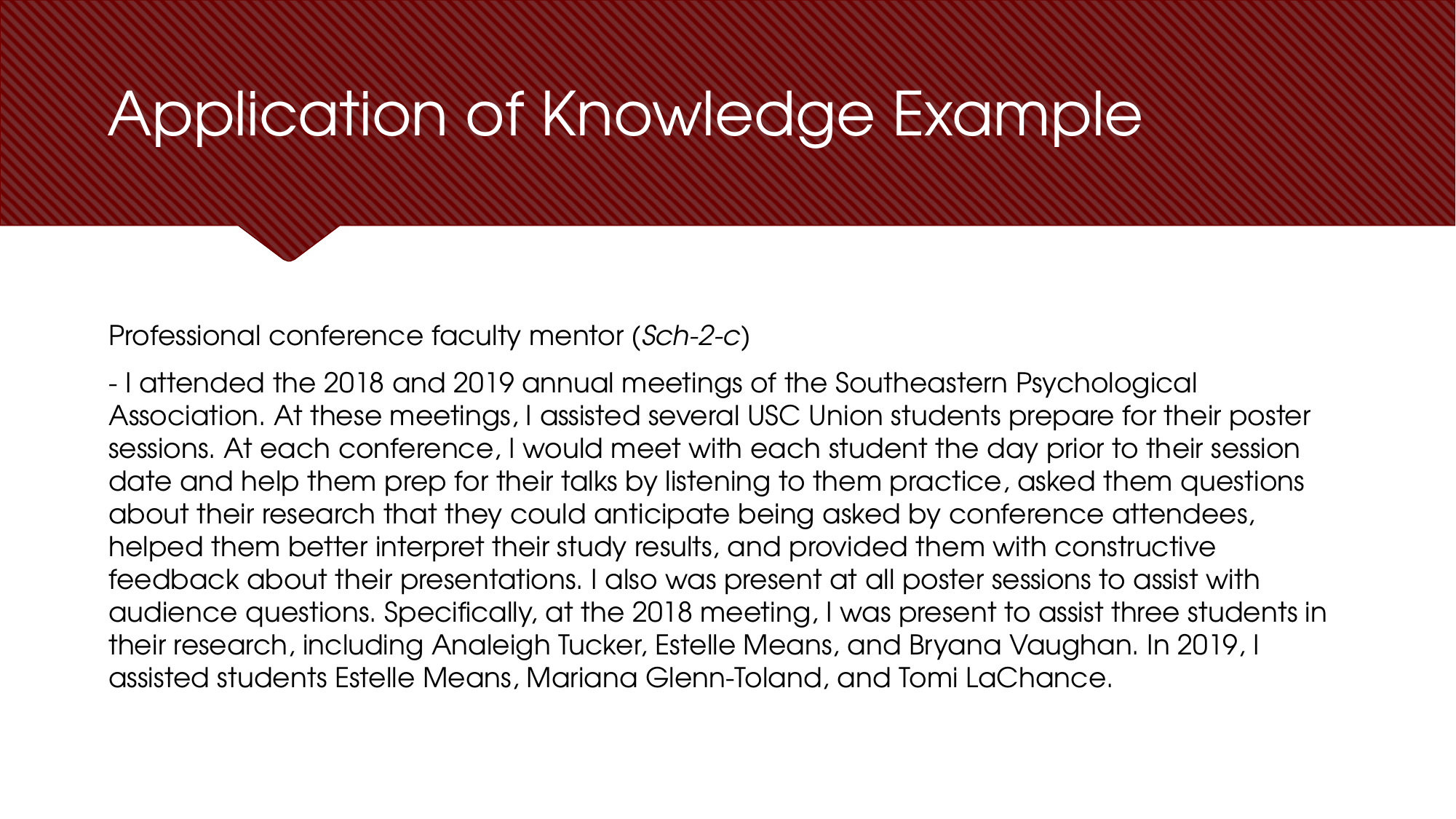

# Application of Knowledge Example

Professional conference faculty mentor (Sch-2-c)
- I attended the 2018 and 2019 annual meetings of the Southeastern Psychological Association. At these meetings, I assisted several USC Union students prepare for their poster sessions. At each conference, I would meet with each student the day prior to their session date and help them prep for their talks by listening to them practice, asked them questions about their research that they could anticipate being asked by conference attendees, helped them better interpret their study results, and provided them with constructive feedback about their presentations. I also was present at all poster sessions to assist with audience questions. Specifically, at the 2018 meeting, I was present to assist three students in their research, including Analeigh Tucker, Estelle Means, and Bryana Vaughan. In 2019, I assisted students Estelle Means, Mariana Glenn-Toland, and Tomi LaChance.